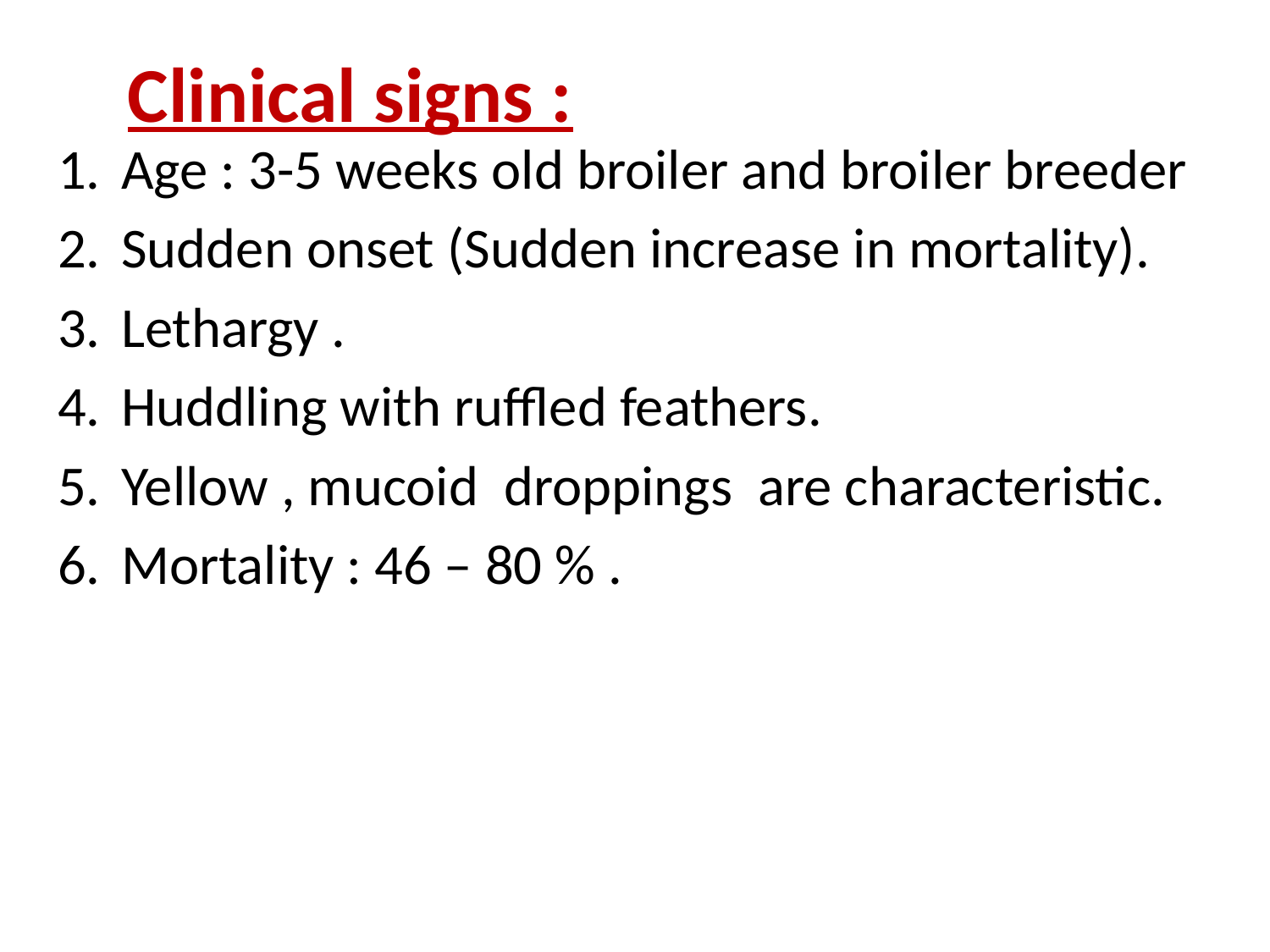

# Clinical signs :
Age : 3-5 weeks old broiler and broiler breeder
Sudden onset (Sudden increase in mortality).
Lethargy .
Huddling with ruffled feathers.
Yellow , mucoid  droppings  are characteristic.
Mortality : 46 – 80 % .